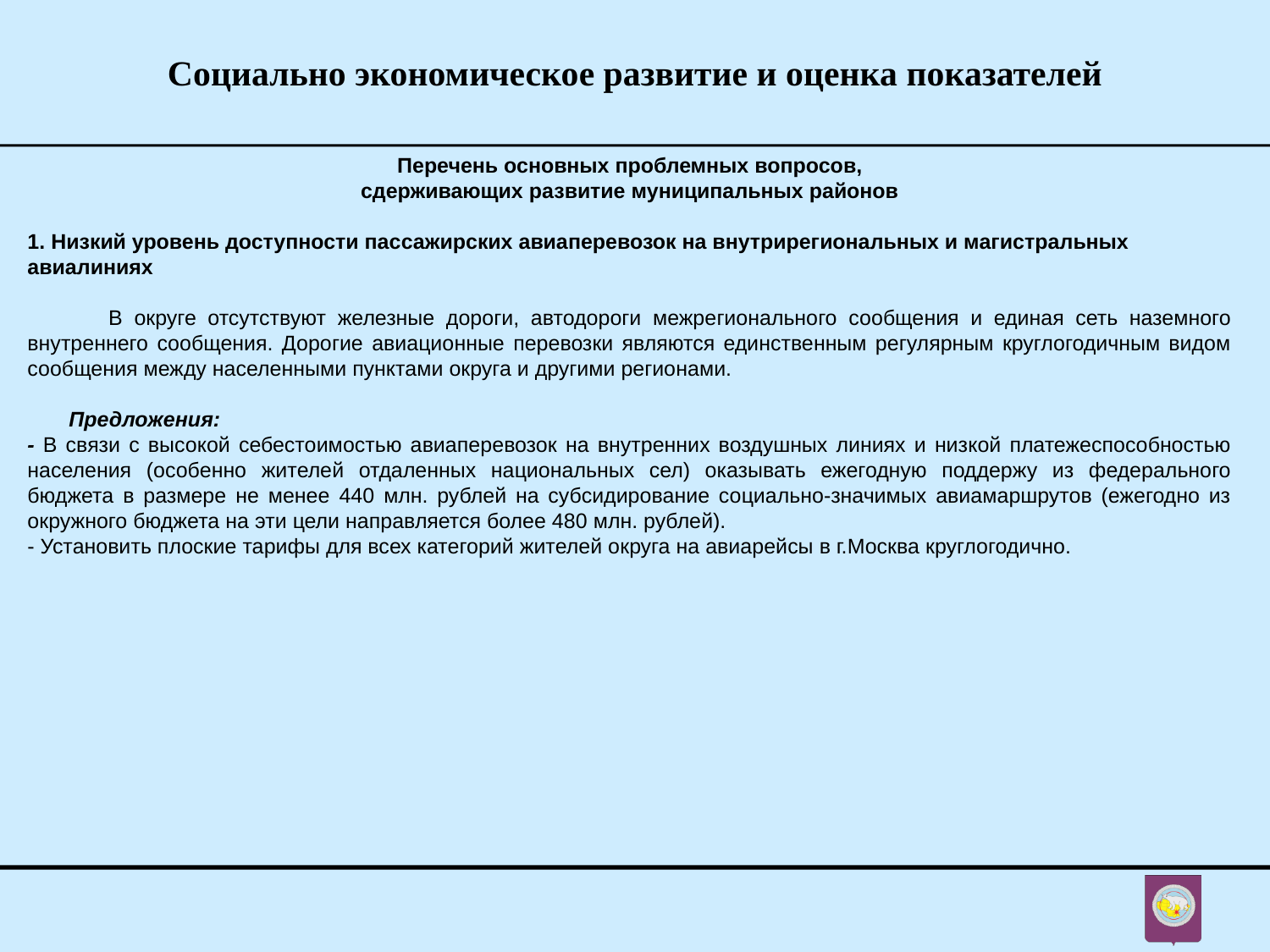

# Социально экономическое развитие и оценка показателей
Перечень основных проблемных вопросов,
сдерживающих развитие муниципальных районов

1. Низкий уровень доступности пассажирских авиаперевозок на внутрирегиональных и магистральных авиалиниях

       В округе отсутствуют железные дороги, автодороги межрегионального сообщения и единая сеть наземного внутреннего сообщения. Дорогие авиационные перевозки являются единственным регулярным круглогодичным видом сообщения между населенными пунктами округа и другими регионами.

       Предложения:
- В связи с высокой себестоимостью авиаперевозок на внутренних воздушных линиях и низкой платежеспособностью населения (особенно жителей отдаленных национальных сел) оказывать ежегодную поддержу из федерального бюджета в размере не менее 440 млн. рублей на субсидирование социально-значимых авиамаршрутов (ежегодно из окружного бюджета на эти цели направляется более 480 млн. рублей).
- Установить плоские тарифы для всех категорий жителей округа на авиарейсы в г.Москва круглогодично.